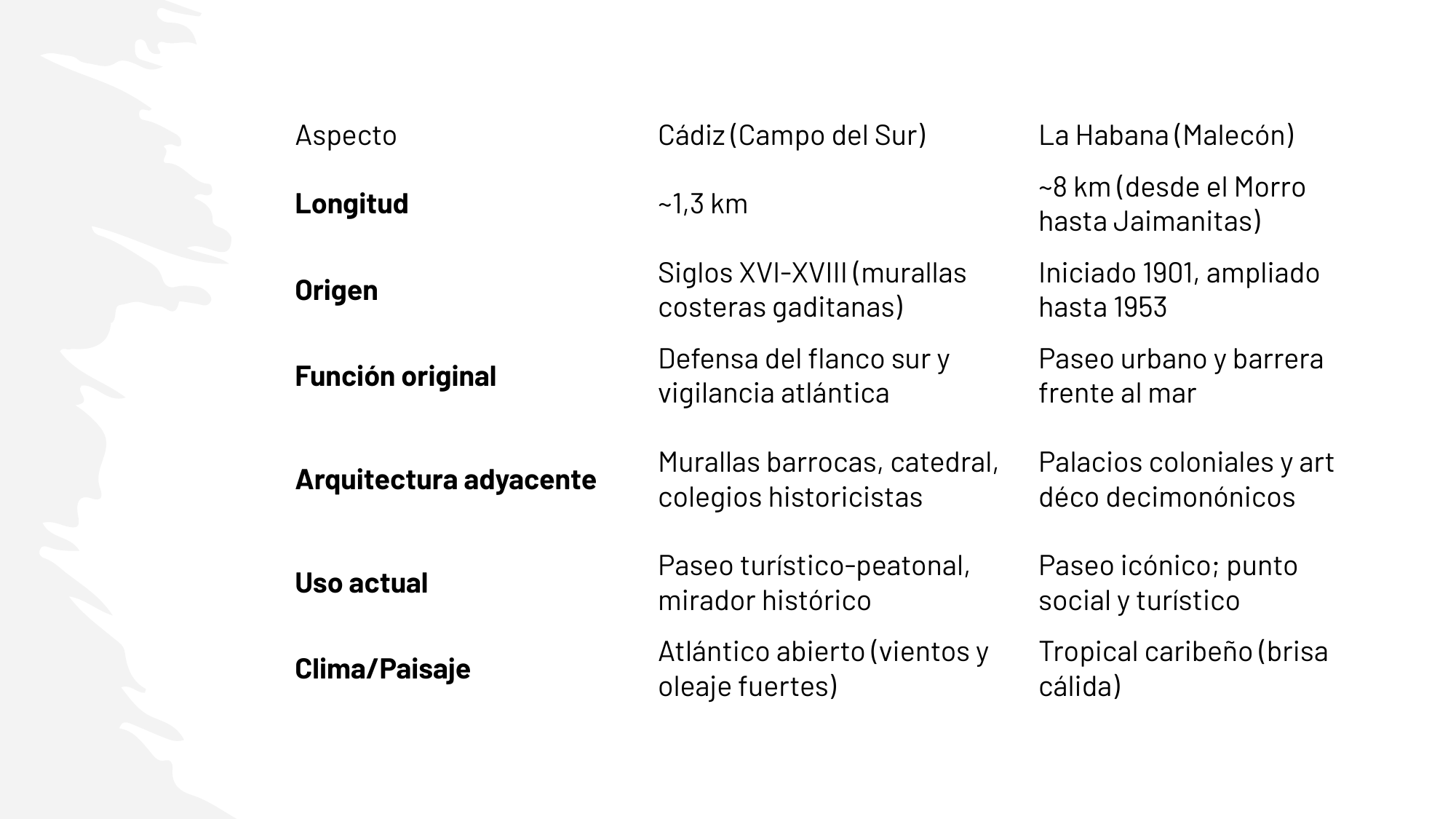

| Aspecto | Cádiz (Campo del Sur) | La Habana (Malecón) |
| --- | --- | --- |
| Longitud | ~1,3 km | ~8 km (desde el Morro hasta Jaimanitas) |
| Origen | Siglos XVI-XVIII (murallas costeras gaditanas) | Iniciado 1901, ampliado hasta 1953 |
| Función original | Defensa del flanco sur y vigilancia atlántica | Paseo urbano y barrera frente al mar |
| Arquitectura adyacente | Murallas barrocas, catedral, colegios historicistas | Palacios coloniales y art déco decimonónicos |
| Uso actual | Paseo turístico-peatonal, mirador histórico | Paseo icónico; punto social y turístico |
| Clima/Paisaje | Atlántico abierto (vientos y oleaje fuertes) | Tropical caribeño (brisa cálida) |